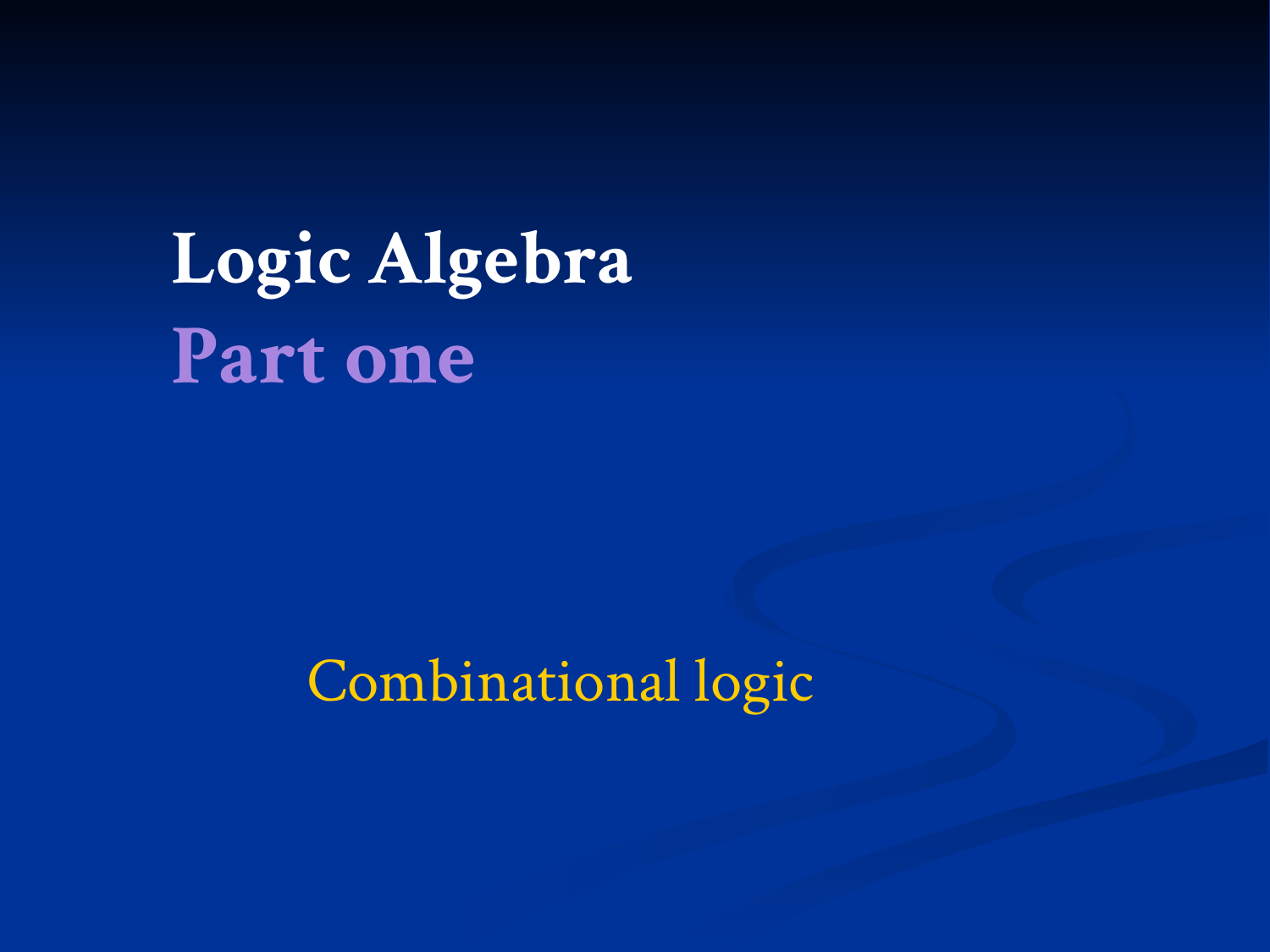

# Logic Algebra Part one

Combinational logic